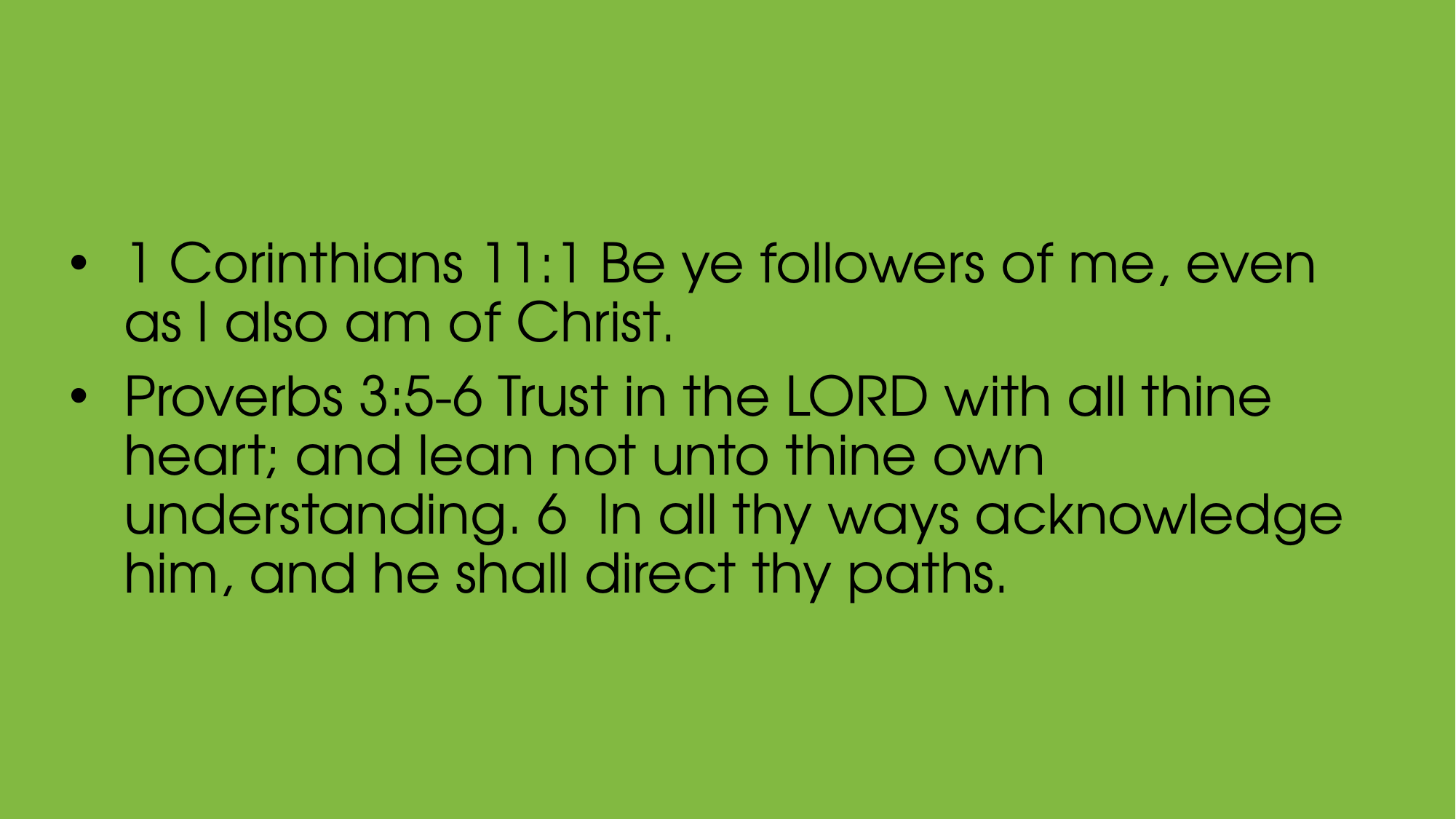

1 Corinthians 11:1 Be ye followers of me, even as I also am of Christ.
Proverbs 3:5-6 Trust in the LORD with all thine heart; and lean not unto thine own understanding. 6  In all thy ways acknowledge him, and he shall direct thy paths.